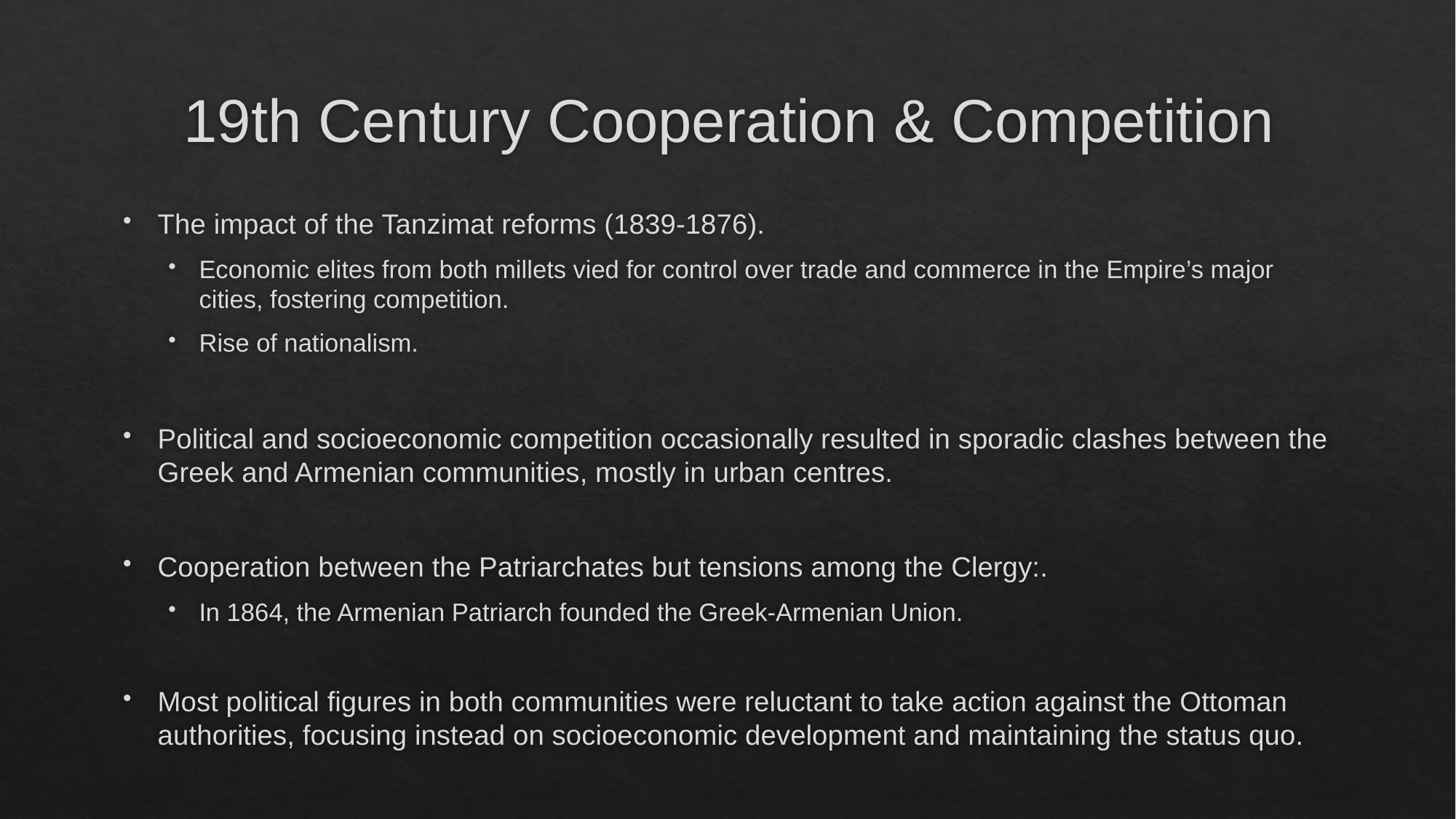

# 19th Century Cooperation & Competition
The impact of the Tanzimat reforms (1839-1876).
Economic elites from both millets vied for control over trade and commerce in the Empire’s major cities, fostering competition.
Rise of nationalism.

Political and socioeconomic competition occasionally resulted in sporadic clashes between the Greek and Armenian communities, mostly in urban centres.

Cooperation between the Patriarchates but tensions among the Clergy:.
In 1864, the Armenian Patriarch founded the Greek-Armenian Union.

Most political figures in both communities were reluctant to take action against the Ottoman authorities, focusing instead on socioeconomic development and maintaining the status quo.